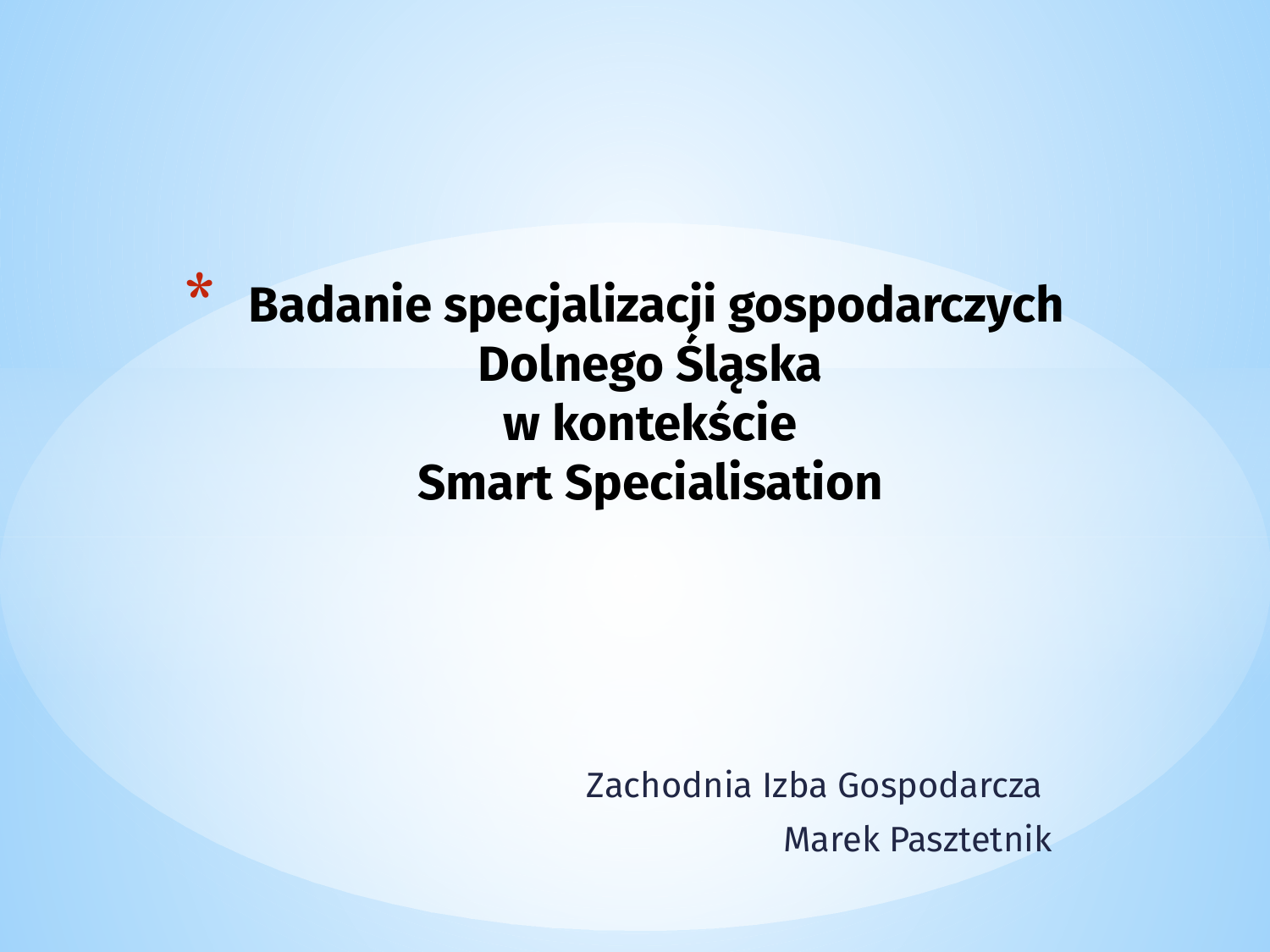

# Badanie specjalizacji gospodarczych Dolnego Śląska w kontekście Smart Specialisation
Zachodnia Izba Gospodarcza
Marek Pasztetnik